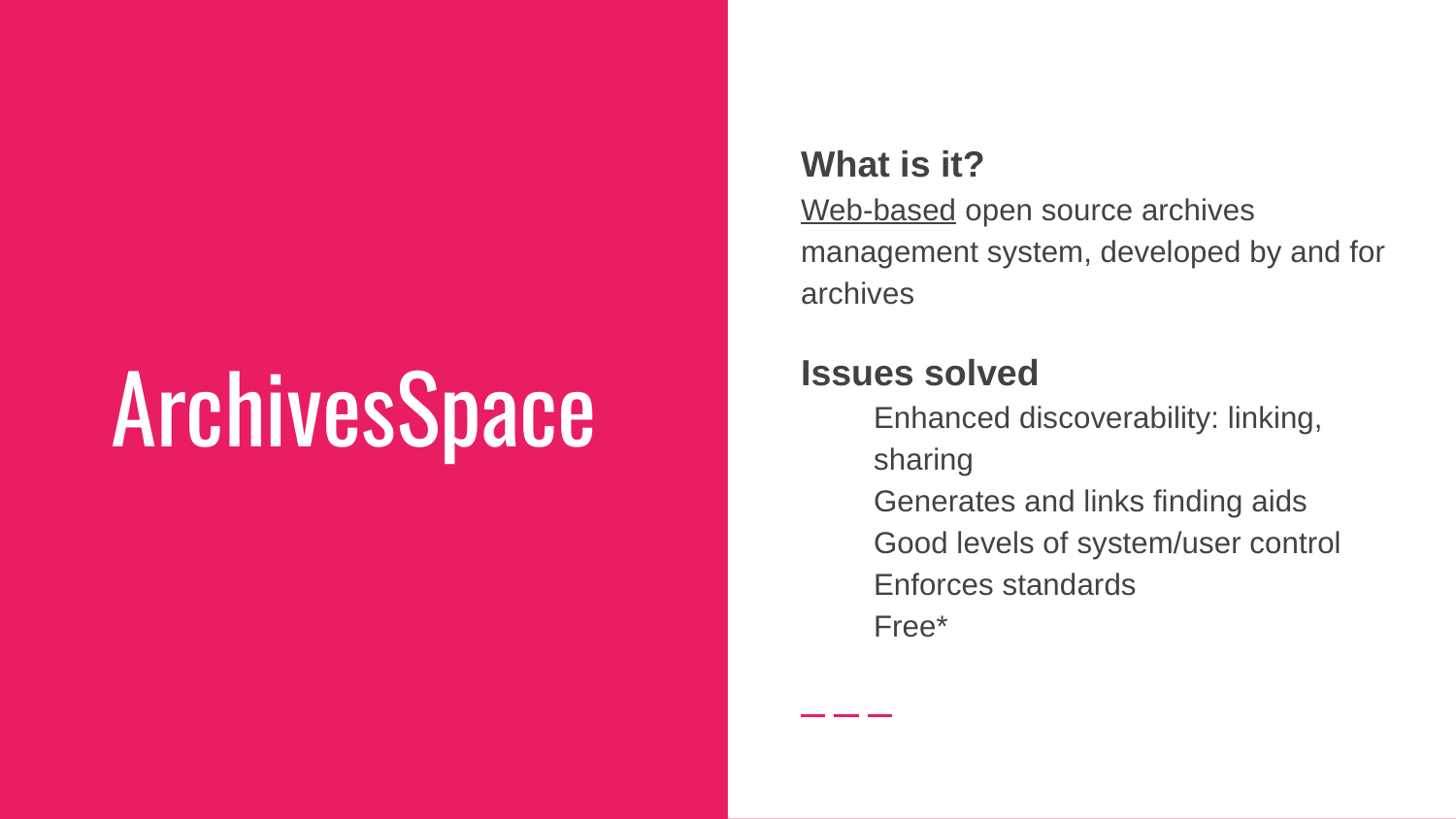

What is it?
Web-based open source archives management system, developed by and for archives
Issues solved
Enhanced discoverability: linking, sharing
Generates and links finding aids
Good levels of system/user control
Enforces standards
Free*
# ArchivesSpace